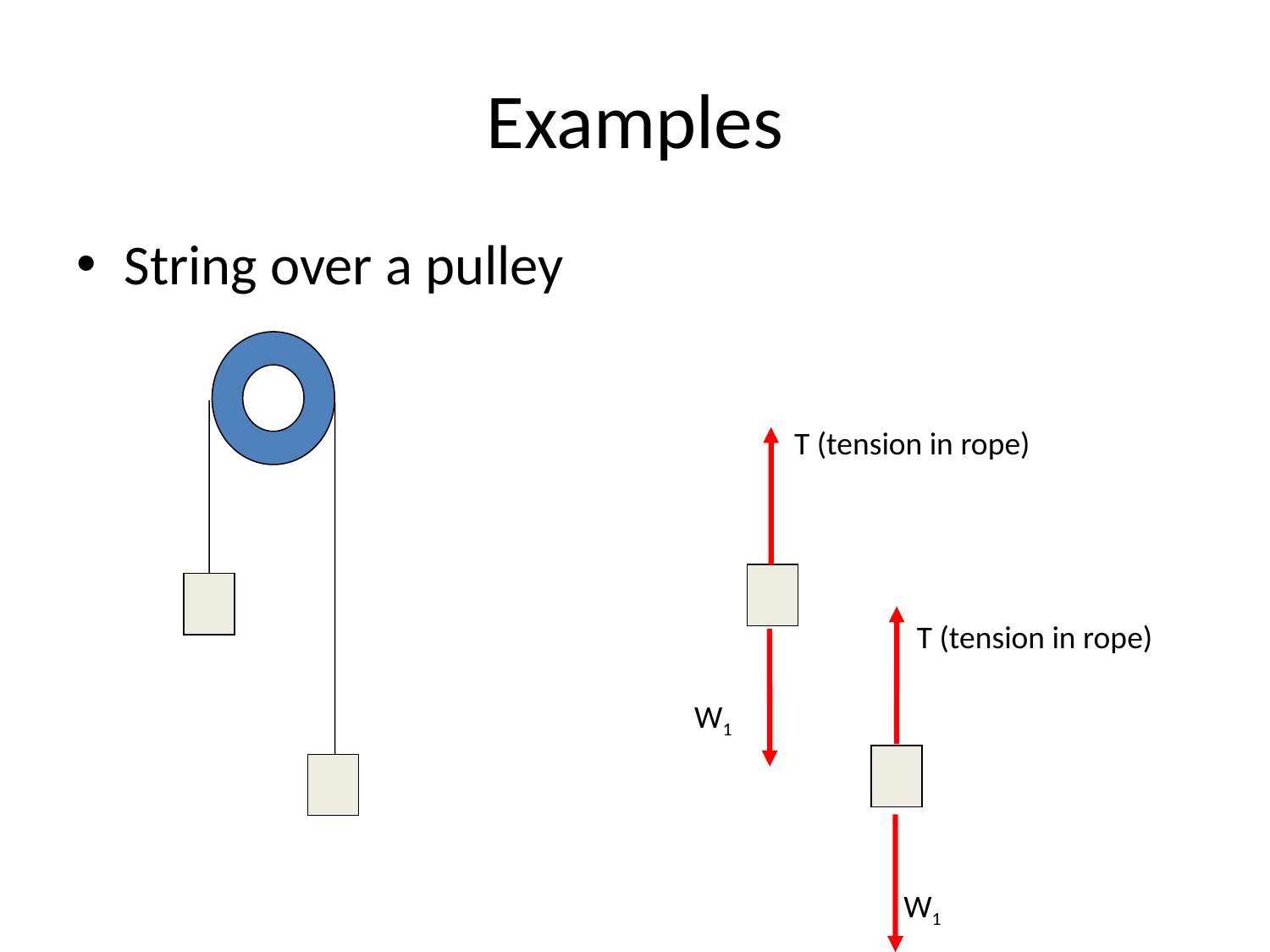

# Examples
String over a pulley

T (tension in rope)

T (tension in rope)

W1

W1